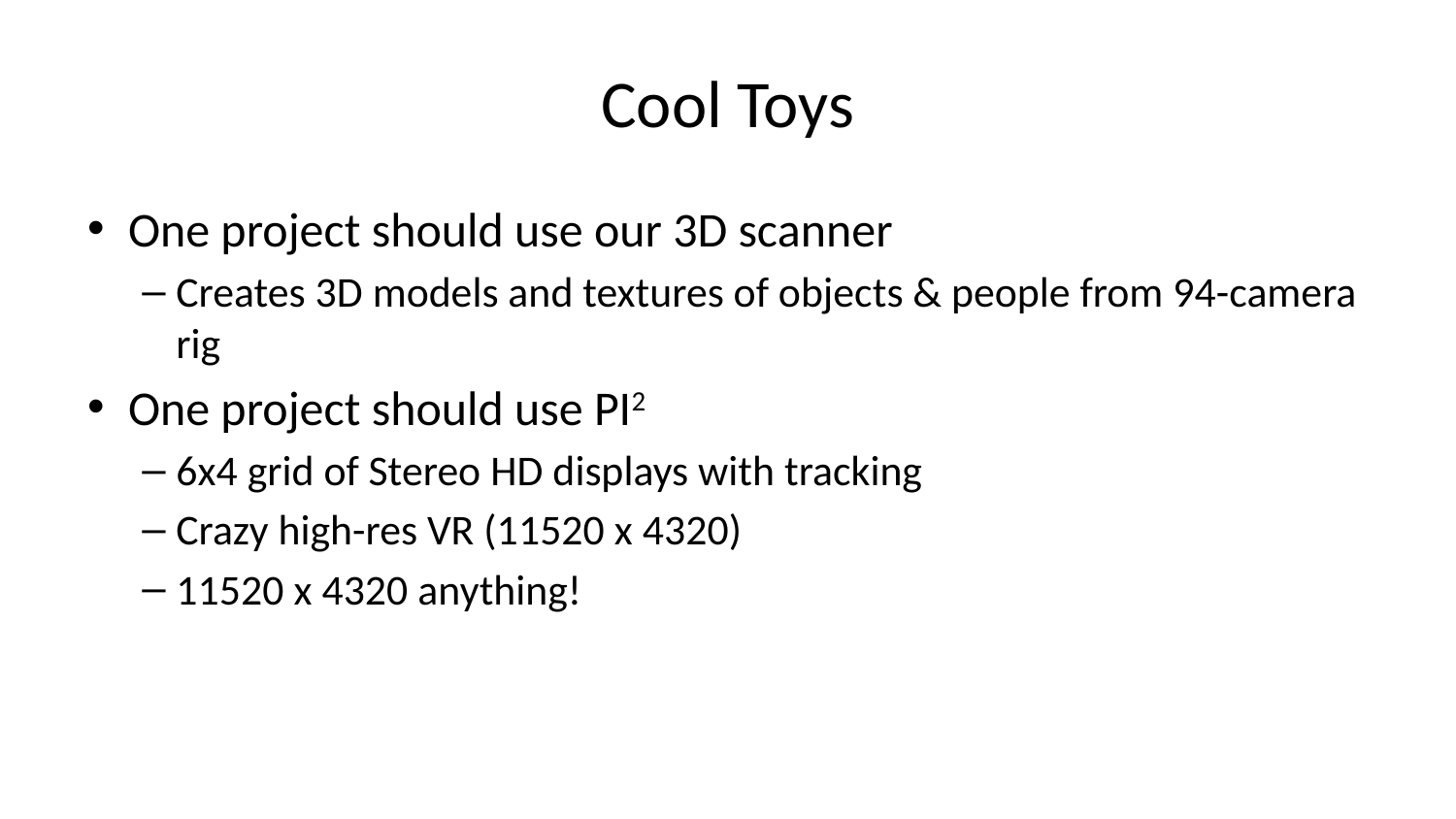

# Cool Toys
One project should use our 3D scanner
Creates 3D models and textures of objects & people from 94-camera rig
One project should use PI2
6x4 grid of Stereo HD displays with tracking
Crazy high-res VR (11520 x 4320)
11520 x 4320 anything!